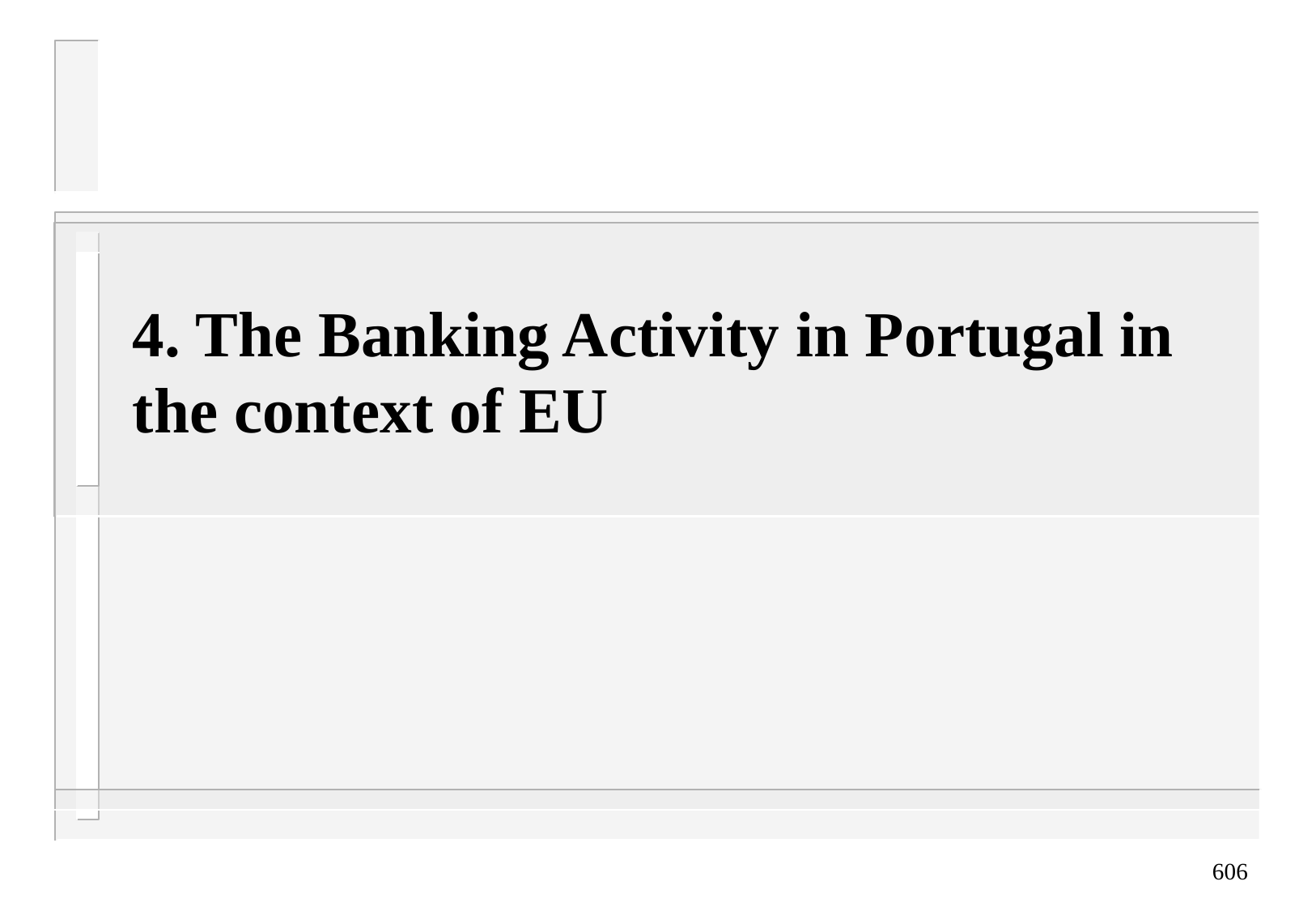

# 4. The Banking Activity in Portugal in the context of EU
606